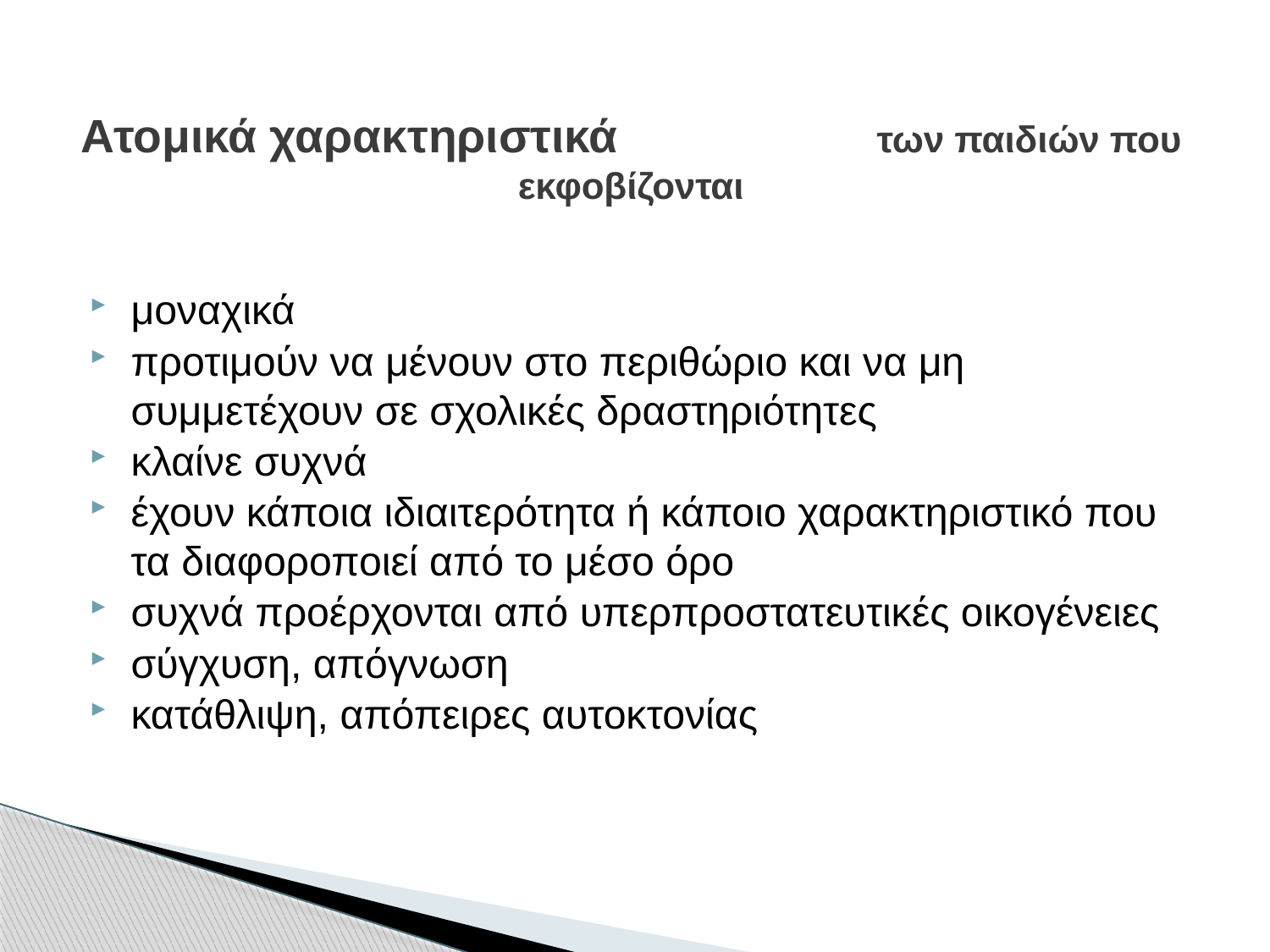

# Ατομικά χαρακτηριστικά                    των παιδιών που εκφοβίζονται
μοναχικά
προτιμούν να μένουν στο περιθώριο και να μη συμμετέχουν σε σχολικές δραστηριότητες
κλαίνε συχνά
έχουν κάποια ιδιαιτερότητα ή κάποιο χαρακτηριστικό που τα διαφοροποιεί από το μέσο όρο
συχνά προέρχονται από υπερπροστατευτικές οικογένειες
σύγχυση, απόγνωση
κατάθλιψη, απόπειρες αυτοκτονίας